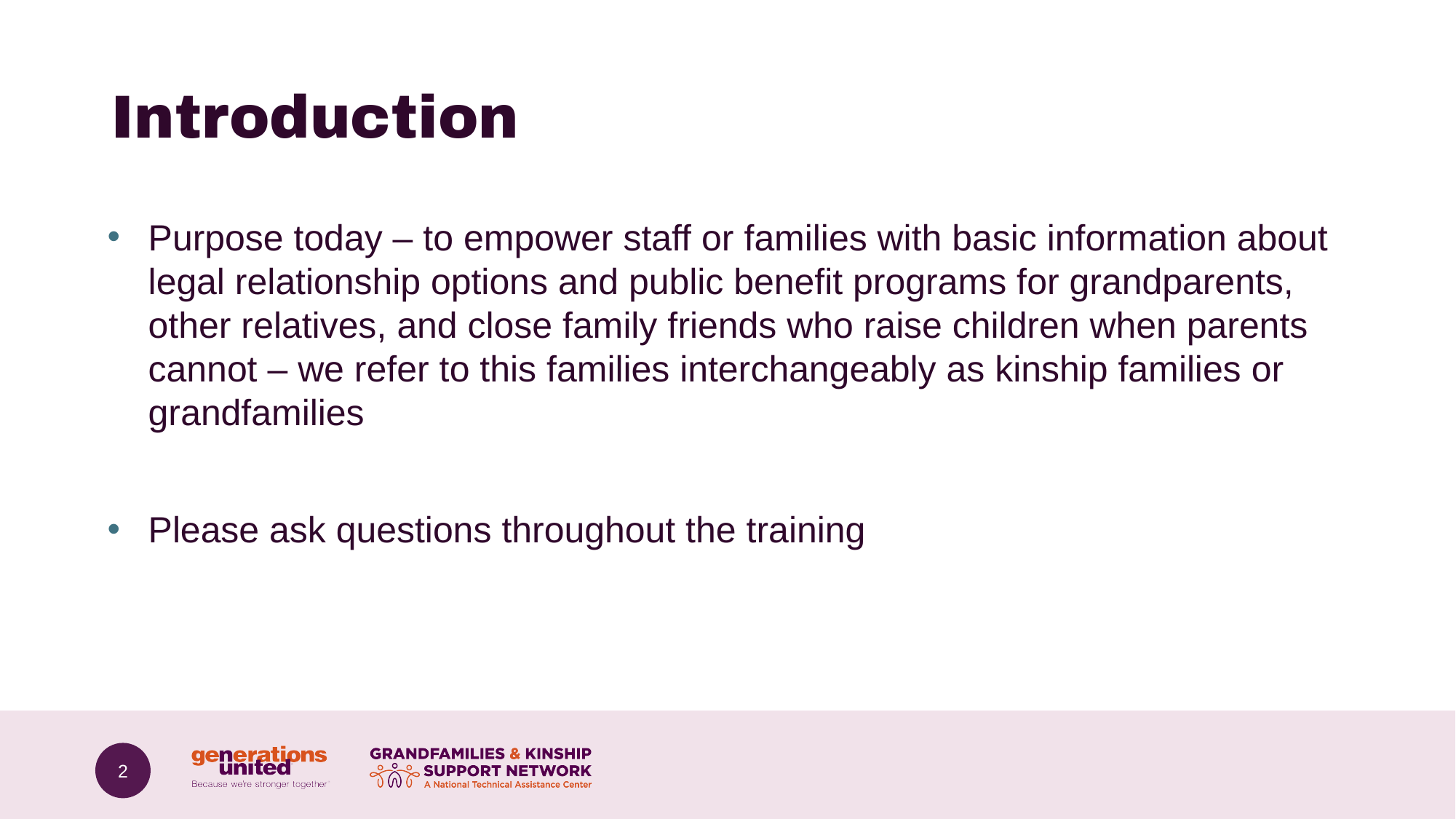

# Introduction
Purpose today – to empower staff or families with basic information about legal relationship options and public benefit programs for grandparents, other relatives, and close family friends who raise children when parents cannot – we refer to this families interchangeably as kinship families or grandfamilies

Please ask questions throughout the training

2